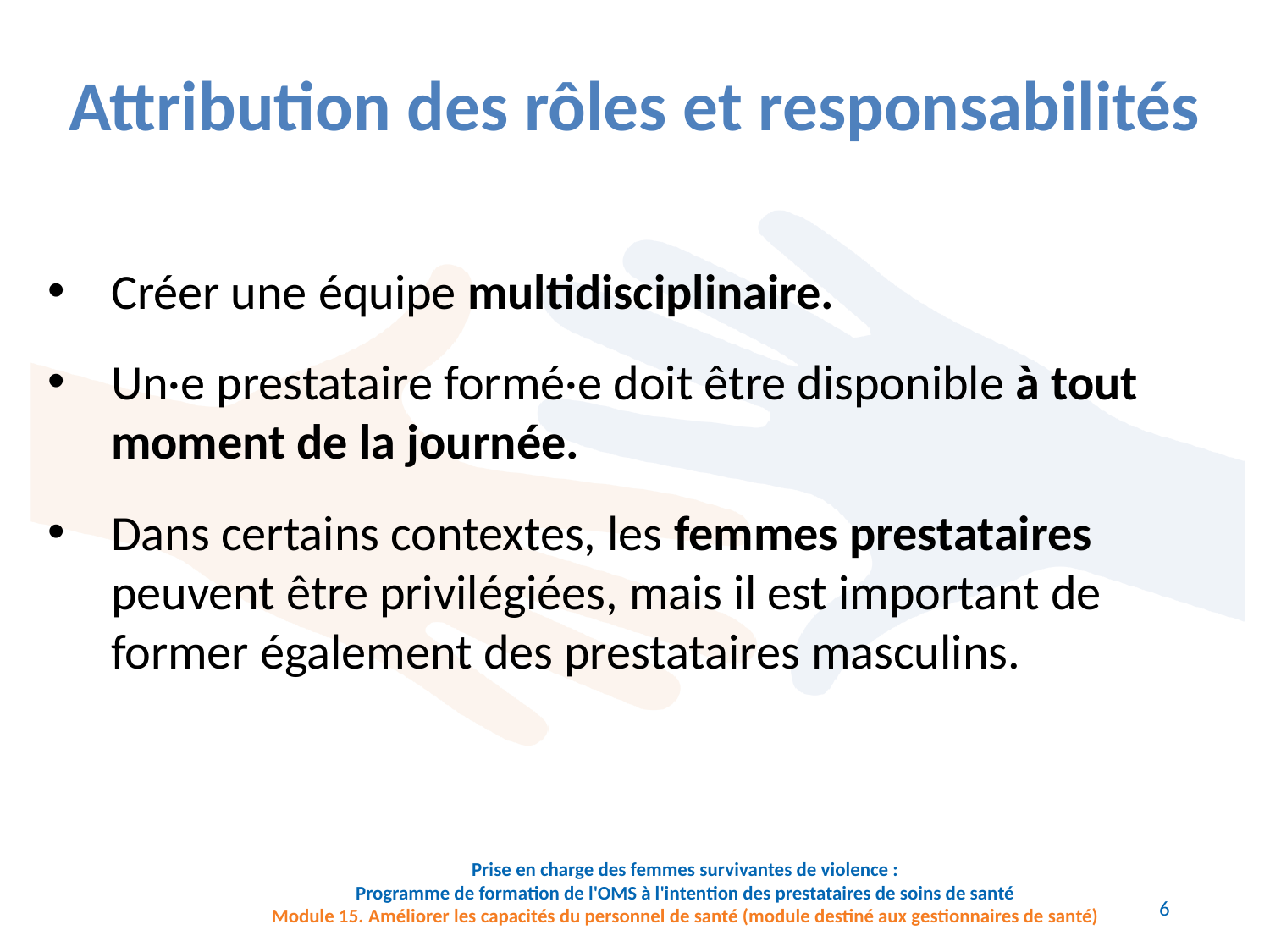

Attribution des rôles et responsabilités
Créer une équipe multidisciplinaire.
Un·e prestataire formé·e doit être disponible à tout moment de la journée.
Dans certains contextes, les femmes prestataires peuvent être privilégiées, mais il est important de former également des prestataires masculins.

6